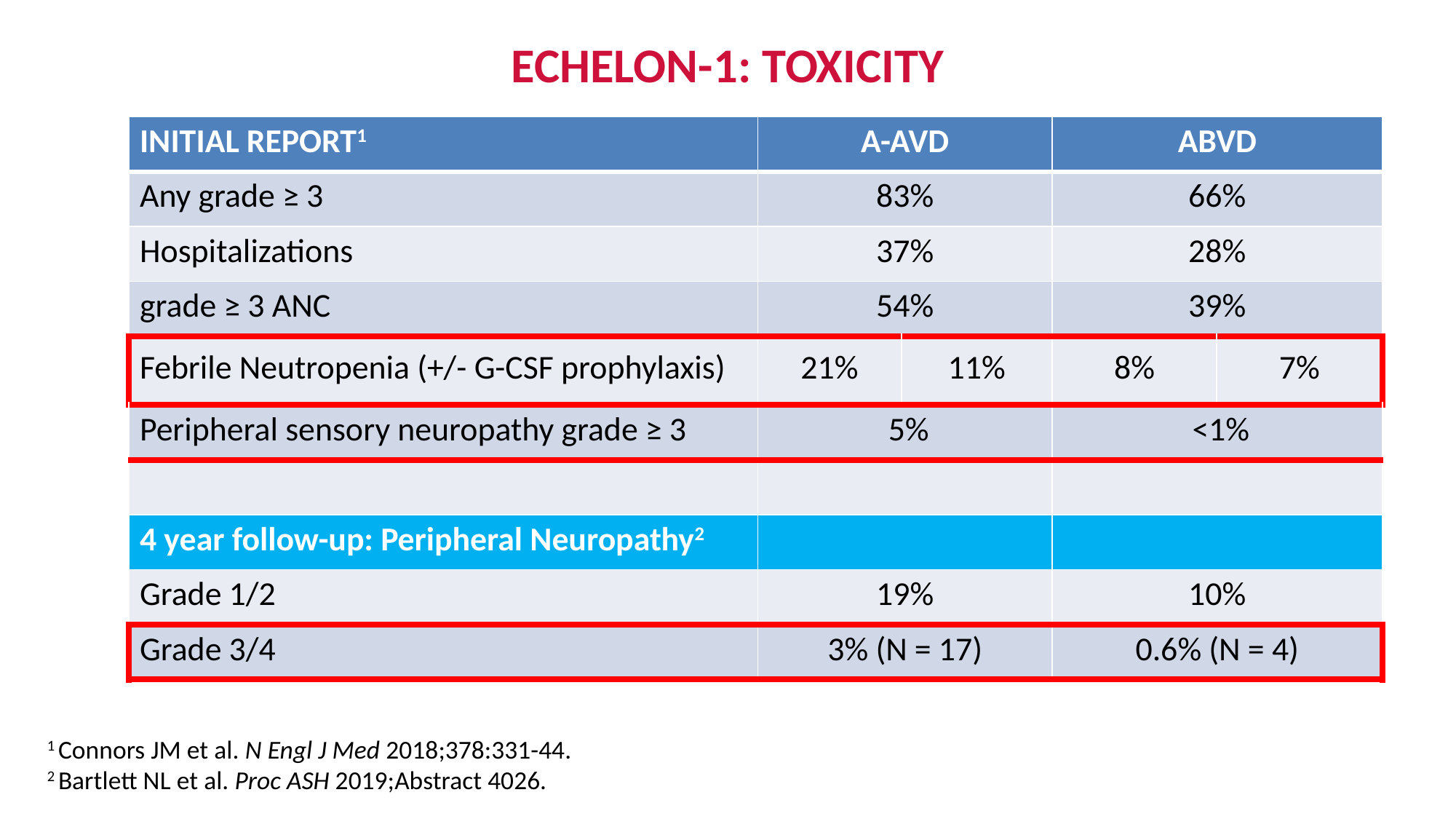

# ECHELON-1: TOXICITY
| INITIAL REPORT1 | A-AVD |  | ABVD |  |
| --- | --- | --- | --- | --- |
| Any grade ≥ 3 | 83% |  | 66% |  |
| Hospitalizations | 37% |  | 28% |  |
| grade ≥ 3 ANC | 54% |  | 39% |  |
| Febrile Neutropenia (+/- G-CSF prophylaxis) | 21% | 11% | 8% | 7% |
| Peripheral sensory neuropathy grade ≥ 3 | 5% |  | <1% |  |
|  |  |  |  |  |
| 4 year follow-up: Peripheral Neuropathy2 |  |  |  |  |
| Grade 1/2 | 19% |  | 10% |  |
| Grade 3/4 | 3% (N = 17) |  | 0.6% (N = 4) |  |
1 Connors JM et al. N Engl J Med 2018;378:331-44.
2 Bartlett NL et al. Proc ASH 2019;Abstract 4026.